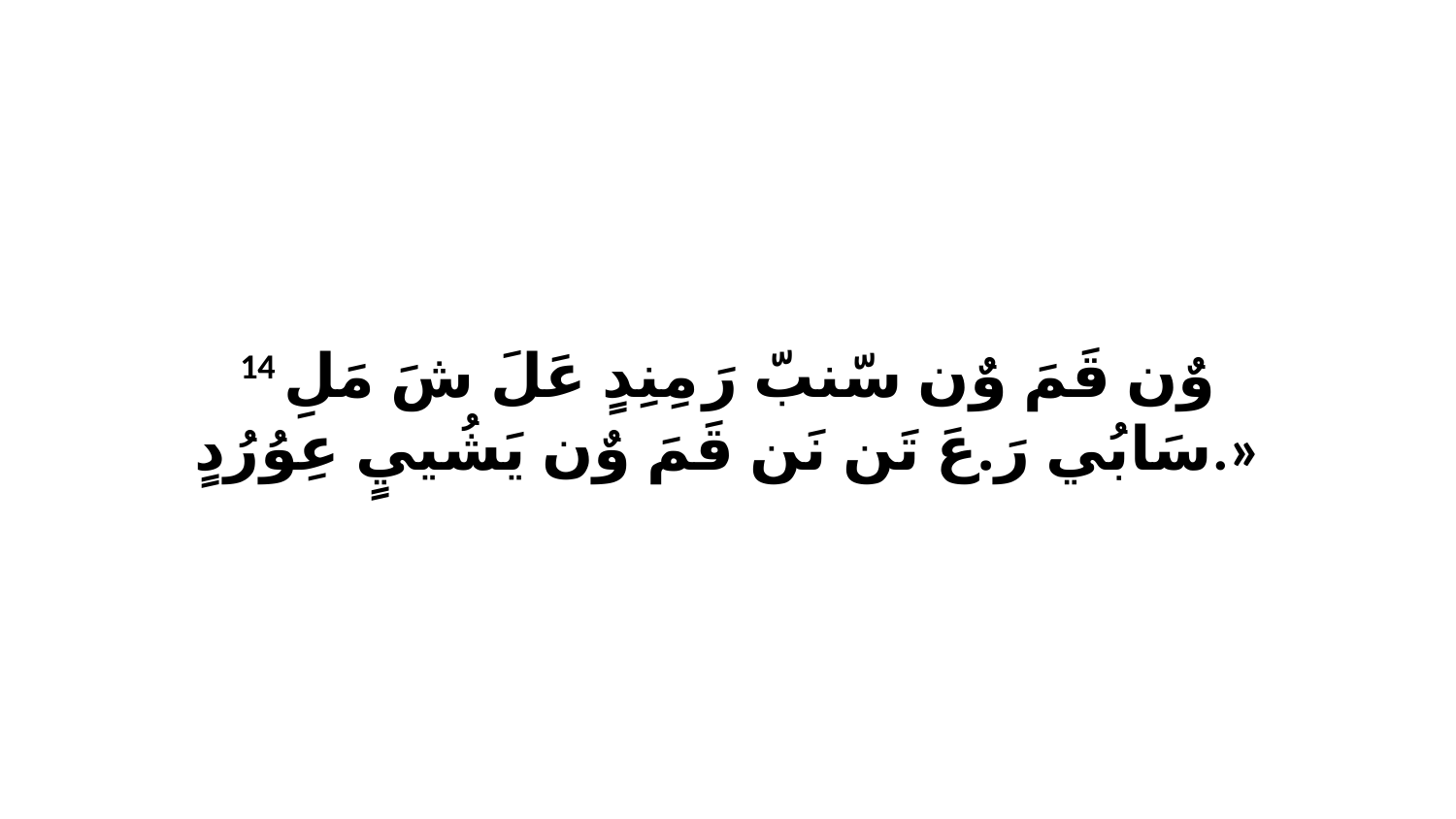

14 وٌن قَمَ وٌن سّنبّ رَ مِنِدٍ عَلَ شَ مَلِ سَابُي رَ.عَ تَن نَن قَمَ وٌن يَشُييٍ عِوُرُدٍ.»